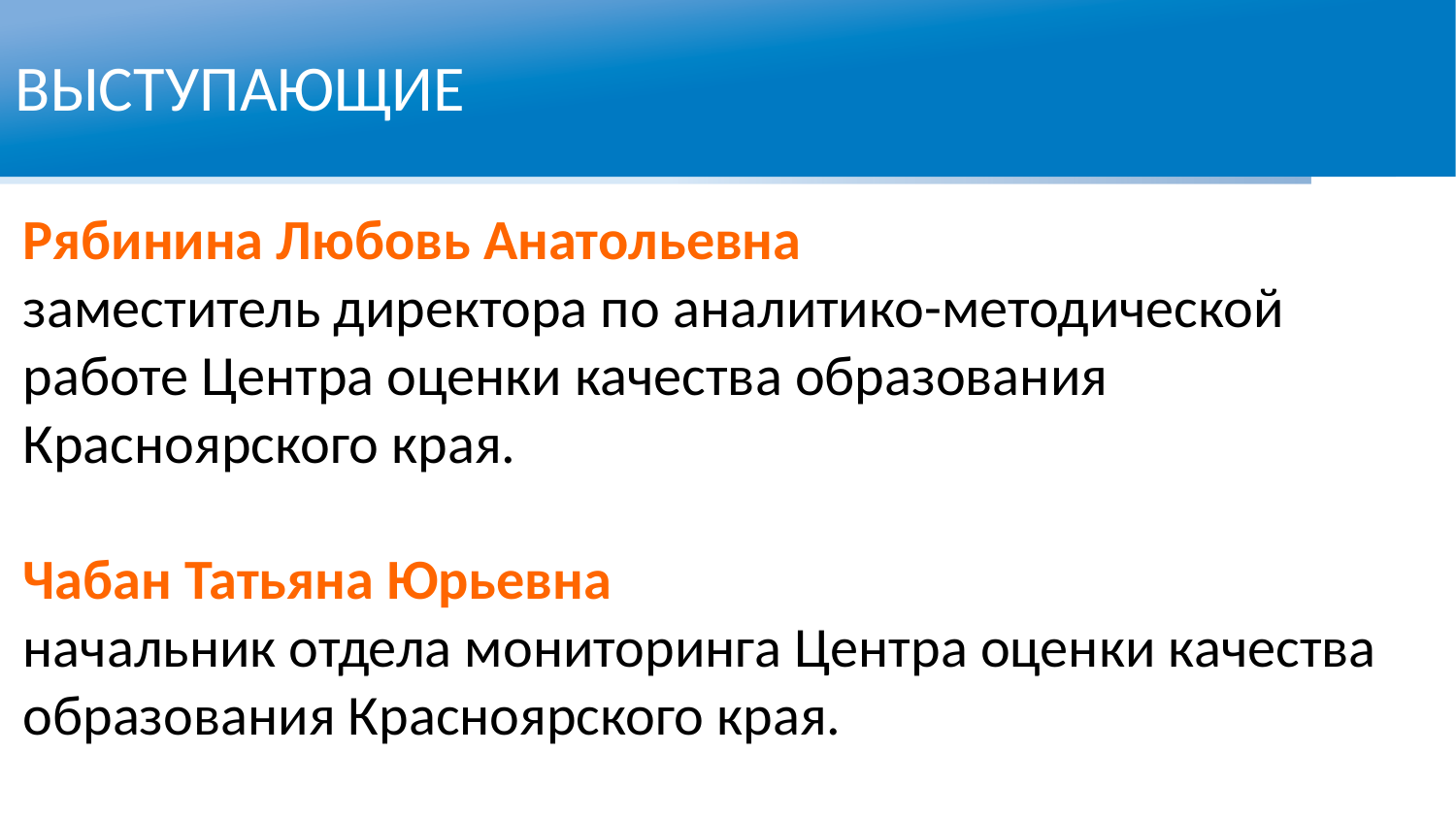

ВЫСТУПАЮЩИЕ
Рябинина Любовь Анатольевна
заместитель директора по аналитико-методической работе Центра оценки качества образования Красноярского края.

Чабан Татьяна Юрьевна
начальник отдела мониторинга Центра оценки качества образования Красноярского края.